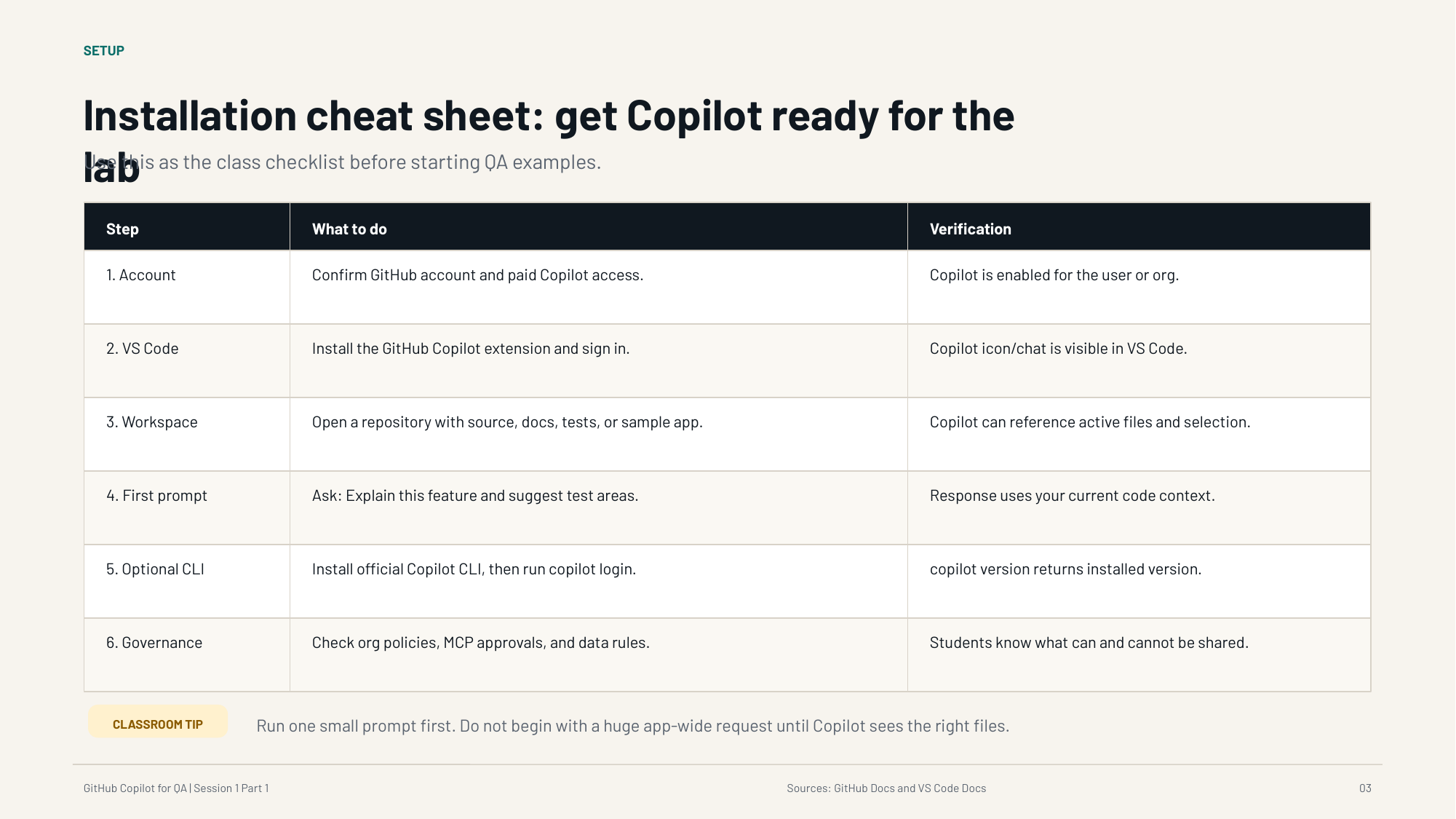

SETUP
Installation cheat sheet: get Copilot ready for the lab
Use this as the class checklist before starting QA examples.

Step
What to do
Verification

1. Account
Confirm GitHub account and paid Copilot access.
Copilot is enabled for the user or org.

2. VS Code
Install the GitHub Copilot extension and sign in.
Copilot icon/chat is visible in VS Code.

3. Workspace
Open a repository with source, docs, tests, or sample app.
Copilot can reference active files and selection.

4. First prompt
Ask: Explain this feature and suggest test areas.
Response uses your current code context.

5. Optional CLI
Install official Copilot CLI, then run copilot login.
copilot version returns installed version.

6. Governance
Check org policies, MCP approvals, and data rules.
Students know what can and cannot be shared.

Run one small prompt first. Do not begin with a huge app-wide request until Copilot sees the right files.
CLASSROOM TIP

GitHub Copilot for QA | Session 1 Part 1
Sources: GitHub Docs and VS Code Docs
03